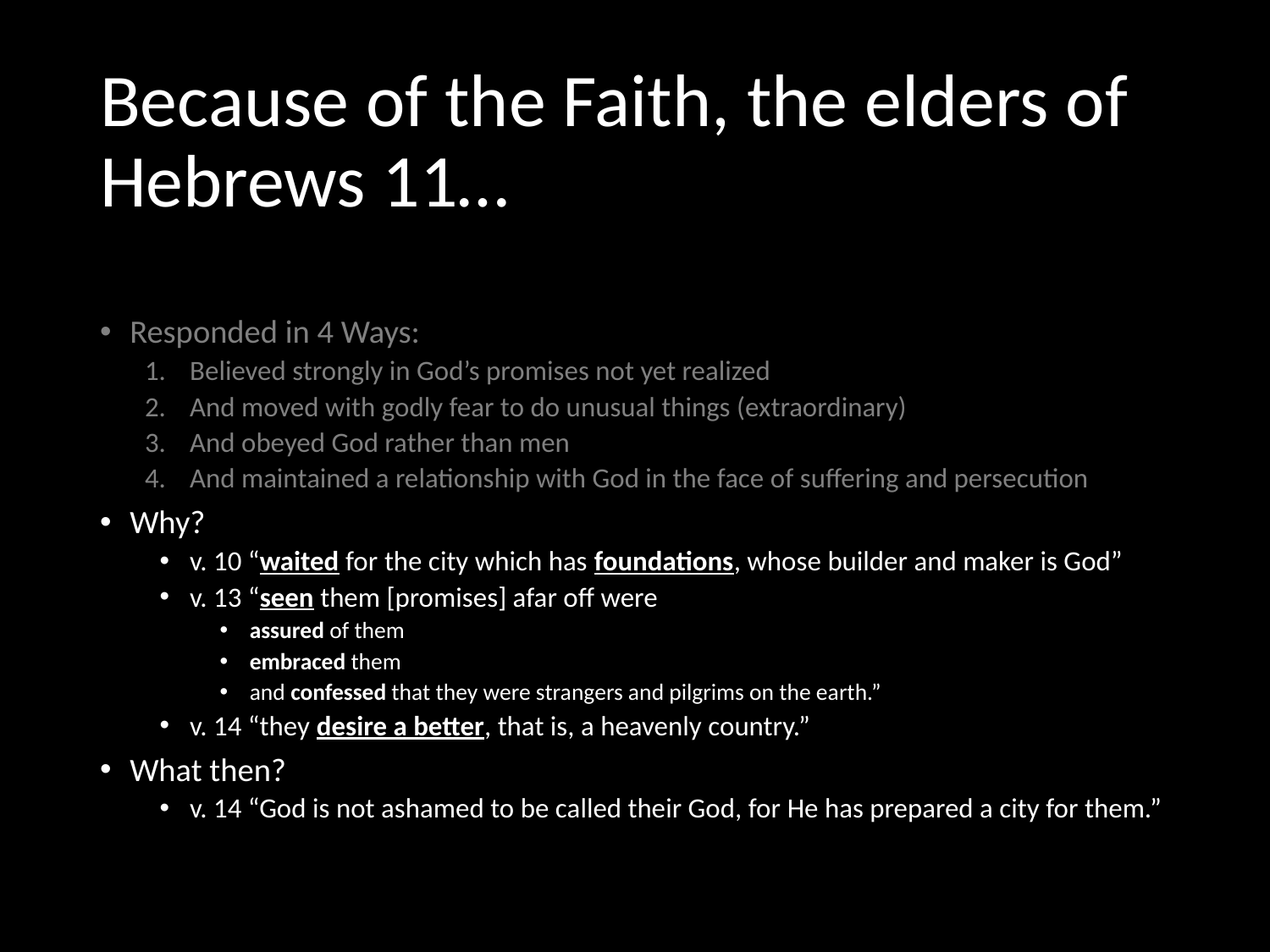

# Because of the Faith, the elders of Hebrews 11…
Responded in 4 Ways:
Believed strongly in God’s promises not yet realized
And moved with godly fear to do unusual things (extraordinary)
And obeyed God rather than men
And maintained a relationship with God in the face of suffering and persecution
Why?
v. 10 “waited for the city which has foundations, whose builder and maker is God”
v. 13 “seen them [promises] afar off were
assured of them
embraced them
and confessed that they were strangers and pilgrims on the earth.”
v. 14 “they desire a better, that is, a heavenly country.”
What then?
v. 14 “God is not ashamed to be called their God, for He has prepared a city for them.”